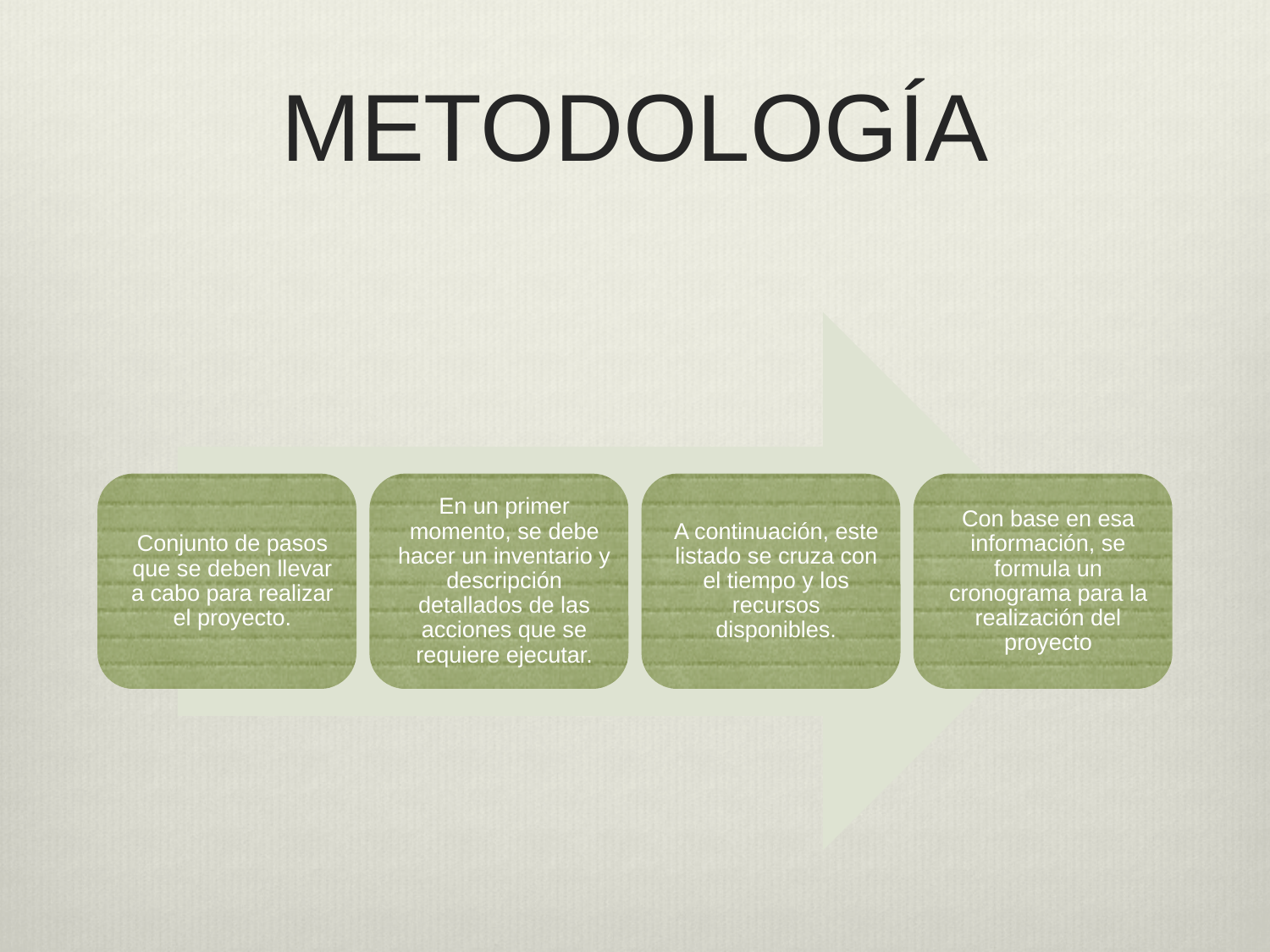

# METODOLOGÍA
Conjunto de pasos que se deben llevar a cabo para realizar el proyecto.
En un primer momento, se debe hacer un inventario y descripción detallados de las acciones que se requiere ejecutar.
A continuación, este listado se cruza con el tiempo y los recursos disponibles.
Con base en esa información, se formula un cronograma para la realización del proyecto